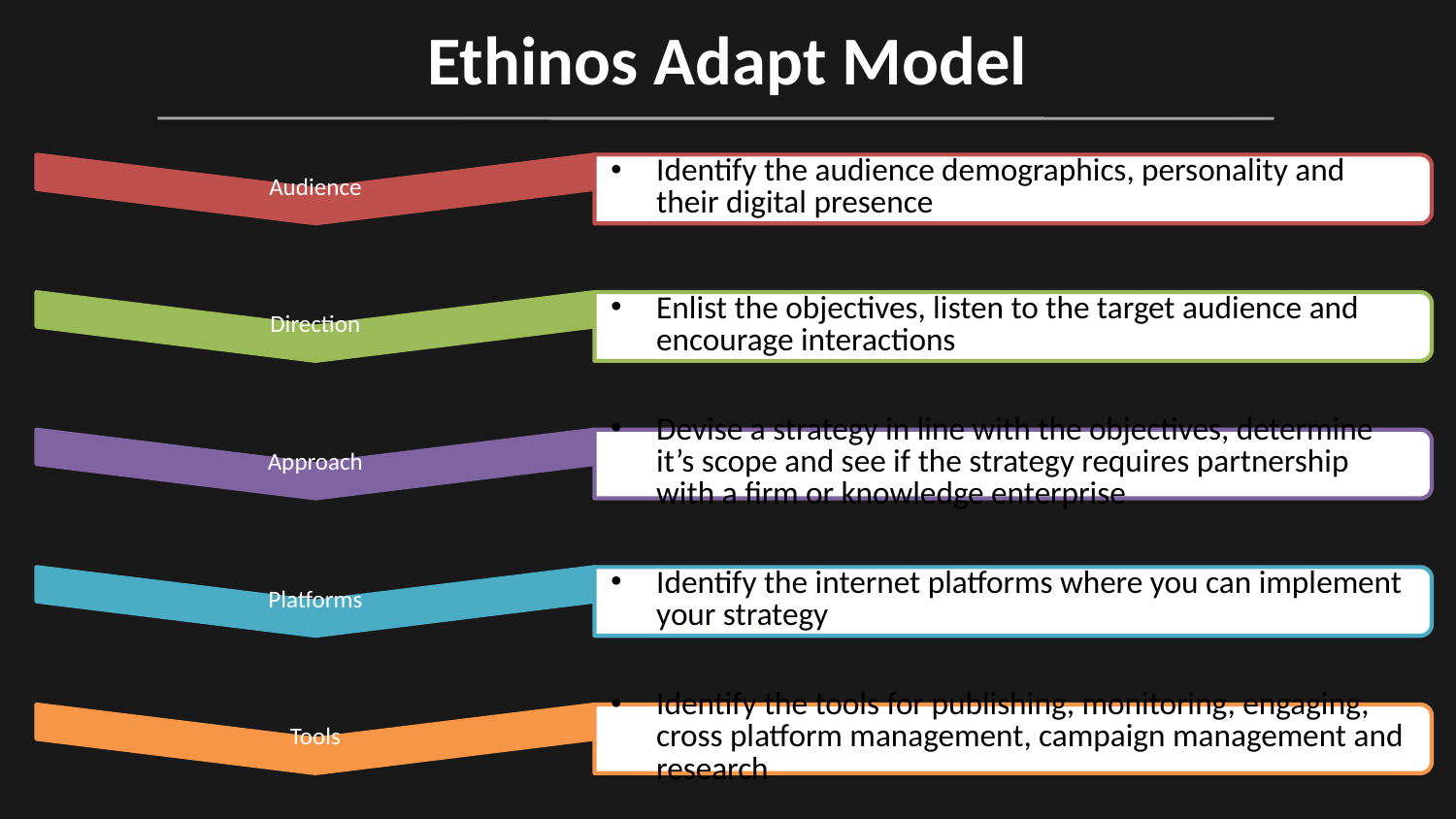

# Ethinos Adapt Model
Audience
Identify the audience demographics, personality and their digital presence
Direction
Enlist the objectives, listen to the target audience and encourage interactions
Approach
Devise a strategy in line with the objectives, determine it’s scope and see if the strategy requires partnership with a firm or knowledge enterprise
Platforms
Tools
Identify the internet platforms where you can implement your strategy
Identify the tools for publishing, monitoring, engaging, cross platform management, campaign management and research